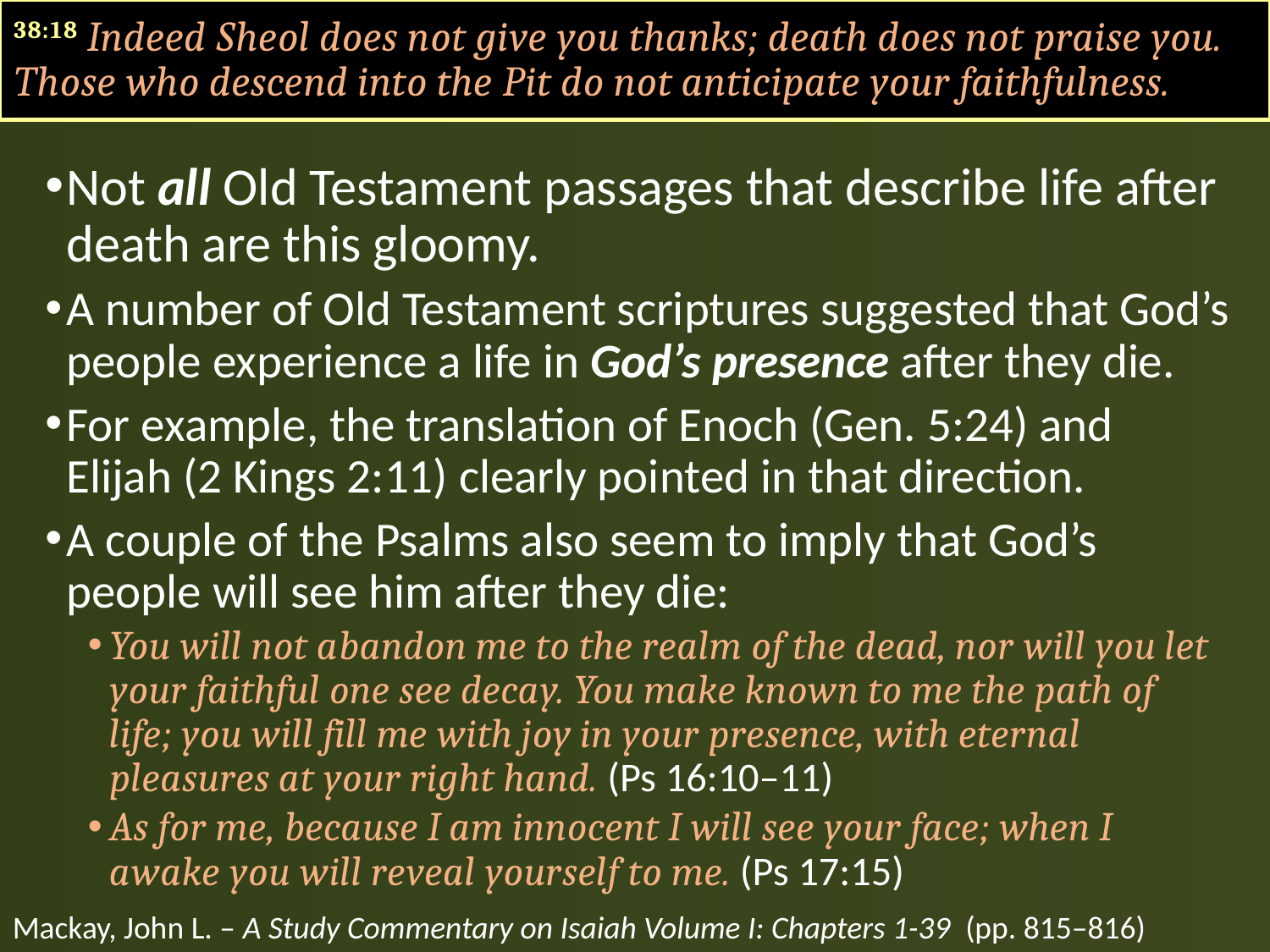

#
38:18 Indeed Sheol does not give you thanks; death does not praise you. Those who descend into the Pit do not anticipate your faithfulness.
Not all Old Testament passages that describe life after death are this gloomy.
A number of Old Testament scriptures suggested that God’s people experience a life in God’s presence after they die.
For example, the translation of Enoch (Gen. 5:24) and Elijah (2 Kings 2:11) clearly pointed in that direction.
A couple of the Psalms also seem to imply that God’s people will see him after they die:
You will not abandon me to the realm of the dead, nor will you let your faithful one see decay. You make known to me the path of life; you will fill me with joy in your presence, with eternal pleasures at your right hand. (Ps 16:10–11)
As for me, because I am innocent I will see your face; when I awake you will reveal yourself to me. (Ps 17:15)
Mackay, John L. – A Study Commentary on Isaiah Volume I: Chapters 1-39  (pp. 815–816)